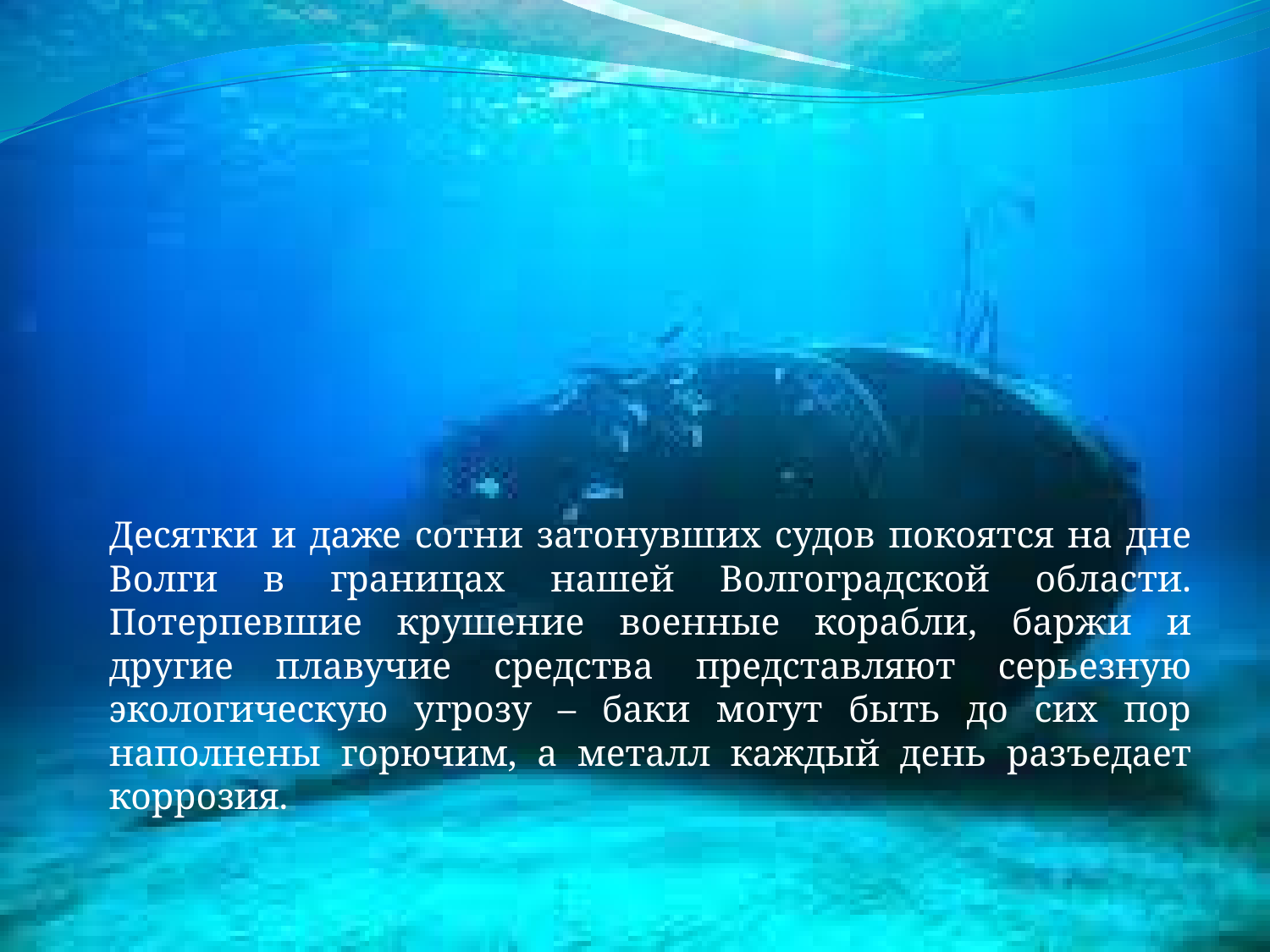

Десятки и даже сотни затонувших судов покоятся на дне Волги в границах нашей Волгоградской области. Потерпевшие крушение военные корабли, баржи и другие плавучие средства представляют серьезную экологическую угрозу – баки могут быть до сих пор наполнены горючим, а металл каждый день разъедает коррозия.